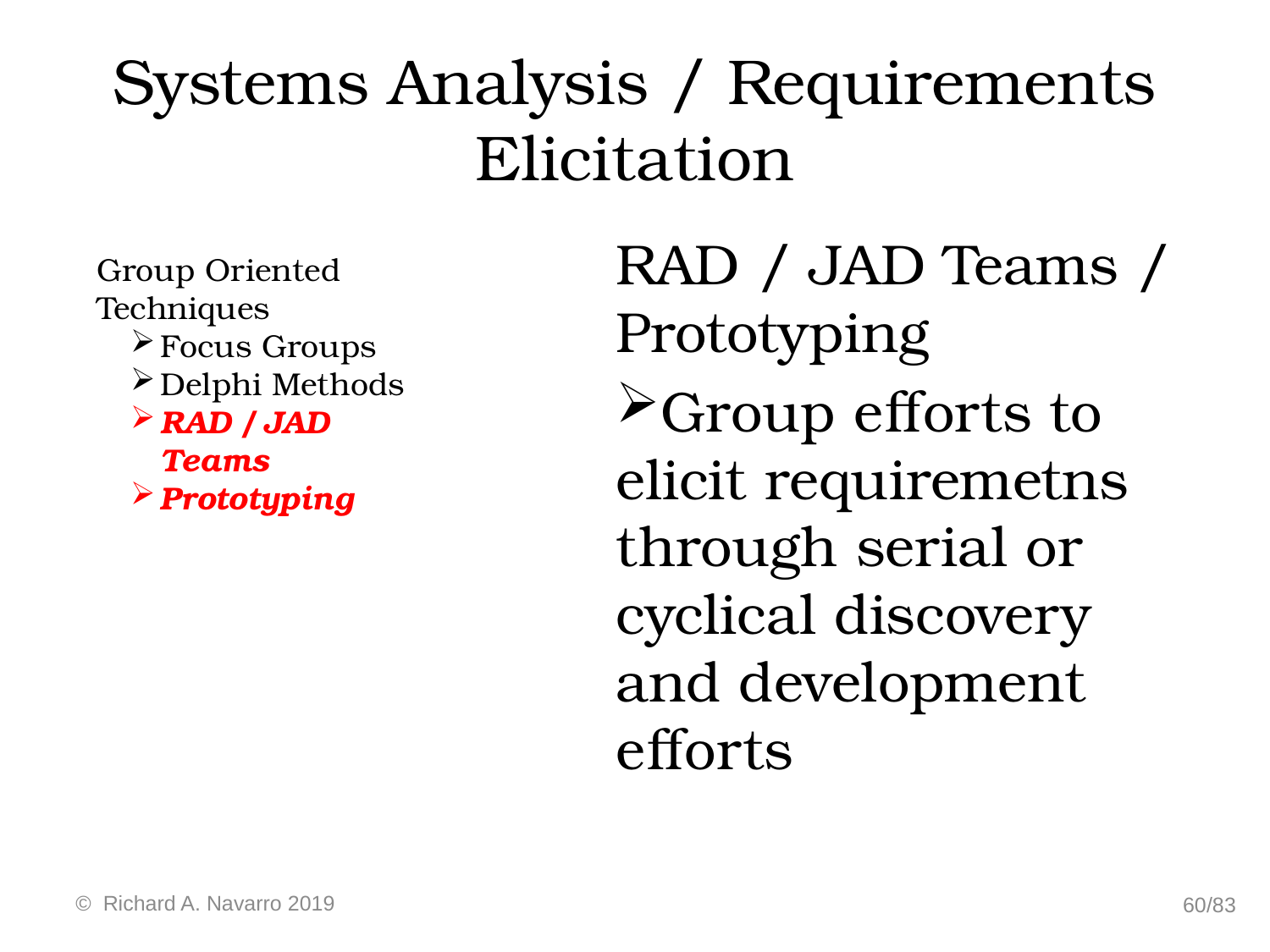

# Systems Analysis / Requirements Elicitation
RAD / JAD Teams / Prototyping
Group efforts to elicit requiremetns through serial or cyclical discovery and development efforts
Group Oriented Techniques
Focus Groups
Delphi Methods
RAD / JAD Teams
Prototyping

©  Richard A. Navarro 2019
60/83